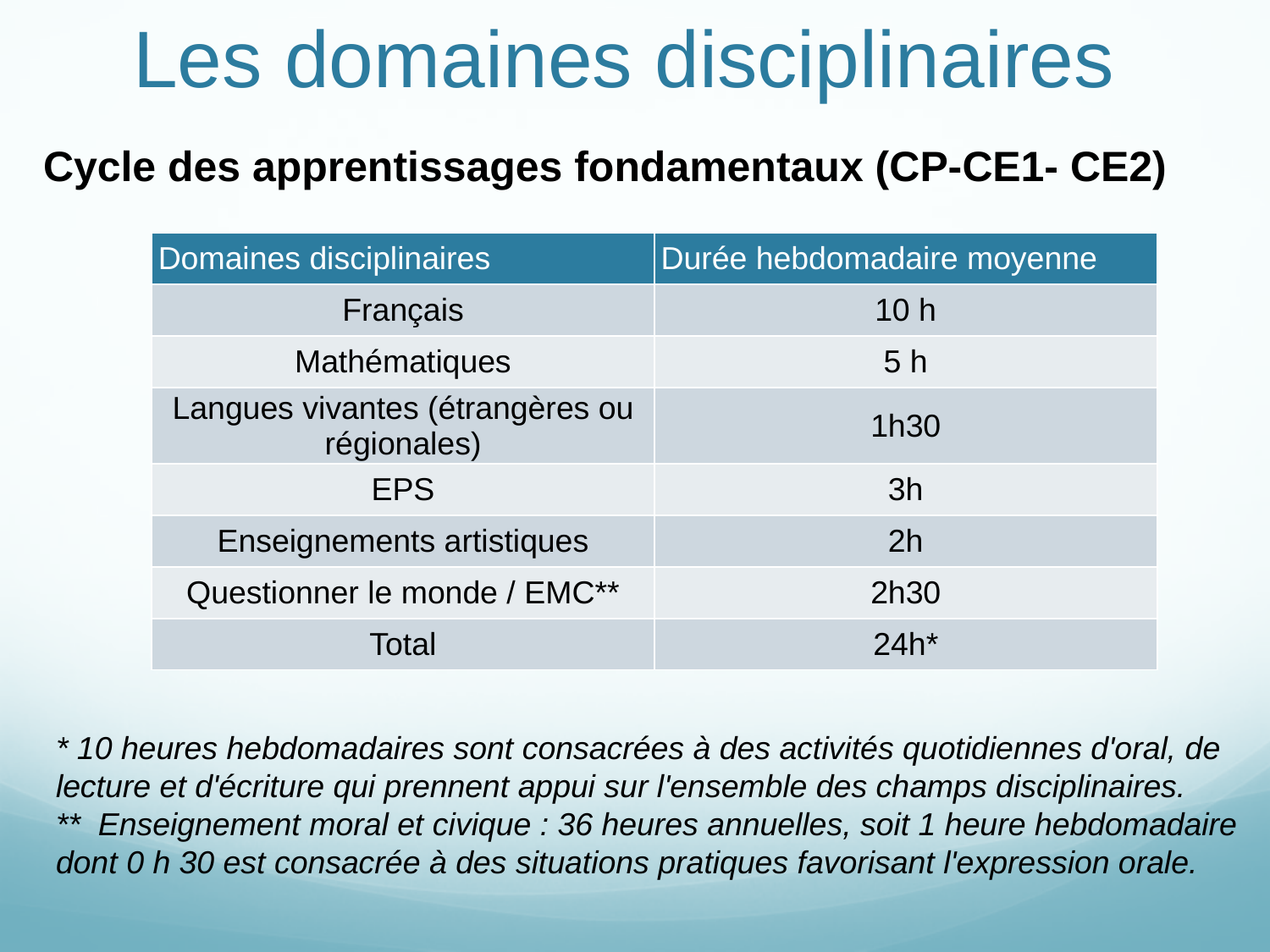

# Les domaines disciplinaires
Cycle des apprentissages fondamentaux (CP-CE1- CE2)
| Domaines disciplinaires | Durée hebdomadaire moyenne |
| --- | --- |
| Français | 10 h |
| Mathématiques | 5 h |
| Langues vivantes (étrangères ou régionales) | 1h30 |
| EPS | 3h |
| Enseignements artistiques | 2h |
| Questionner le monde / EMC\*\* | 2h30 |
| Total | 24h\* |
* 10 heures hebdomadaires sont consacrées à des activités quotidiennes d'oral, de lecture et d'écriture qui prennent appui sur l'ensemble des champs disciplinaires.
**  Enseignement moral et civique : 36 heures annuelles, soit 1 heure hebdomadaire dont 0 h 30 est consacrée à des situations pratiques favorisant l'expression orale.